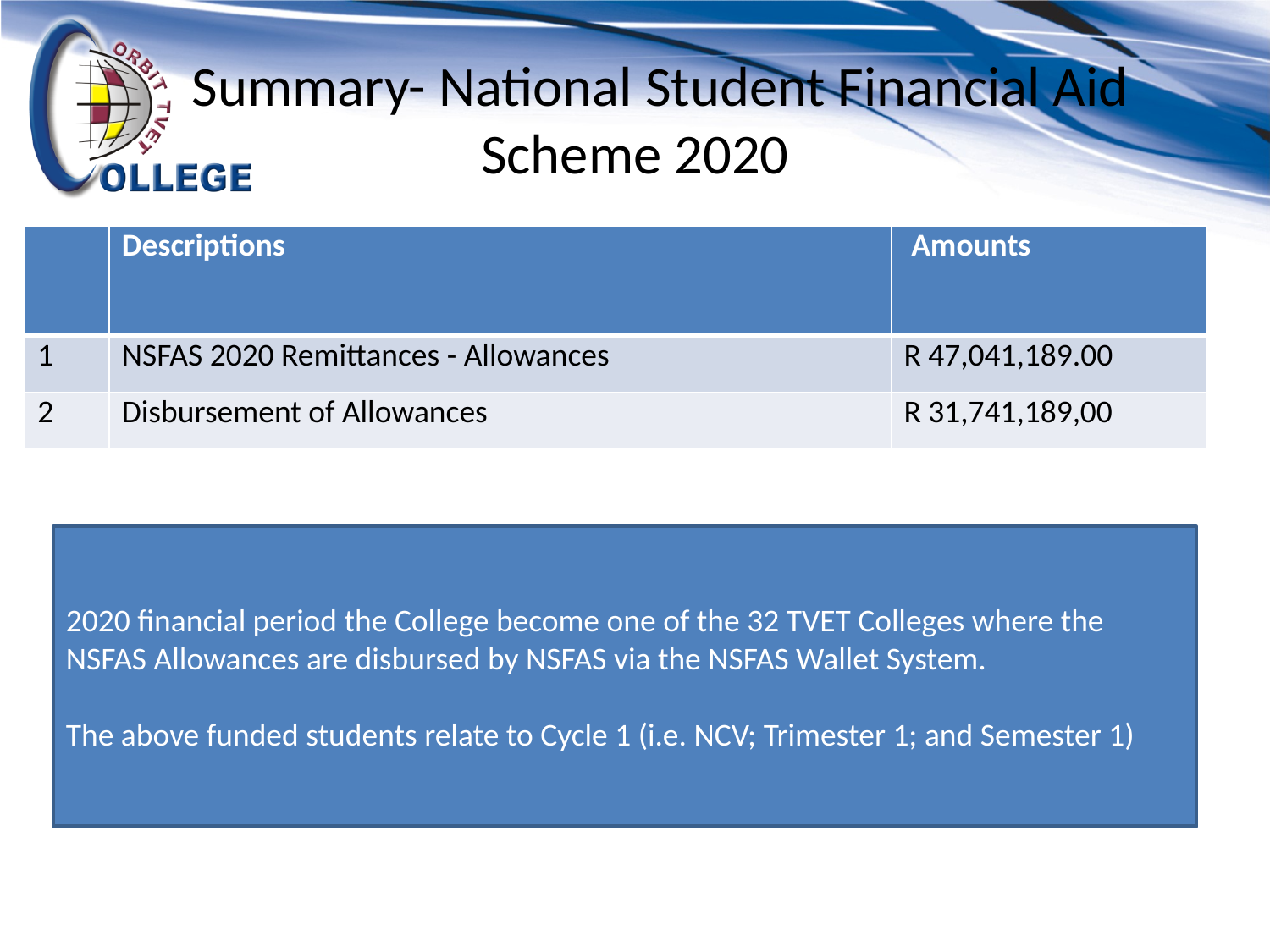

# Summary- National Student Financial Aid Scheme 2020
|  | Descriptions | Amounts |
| --- | --- | --- |
| 1 | NSFAS 2020 Remittances - Allowances | R 47,041,189.00 |
| 2 | Disbursement of Allowances | R 31,741,189,00 |
2020 financial period the College become one of the 32 TVET Colleges where the NSFAS Allowances are disbursed by NSFAS via the NSFAS Wallet System.

The above funded students relate to Cycle 1 (i.e. NCV; Trimester 1; and Semester 1)